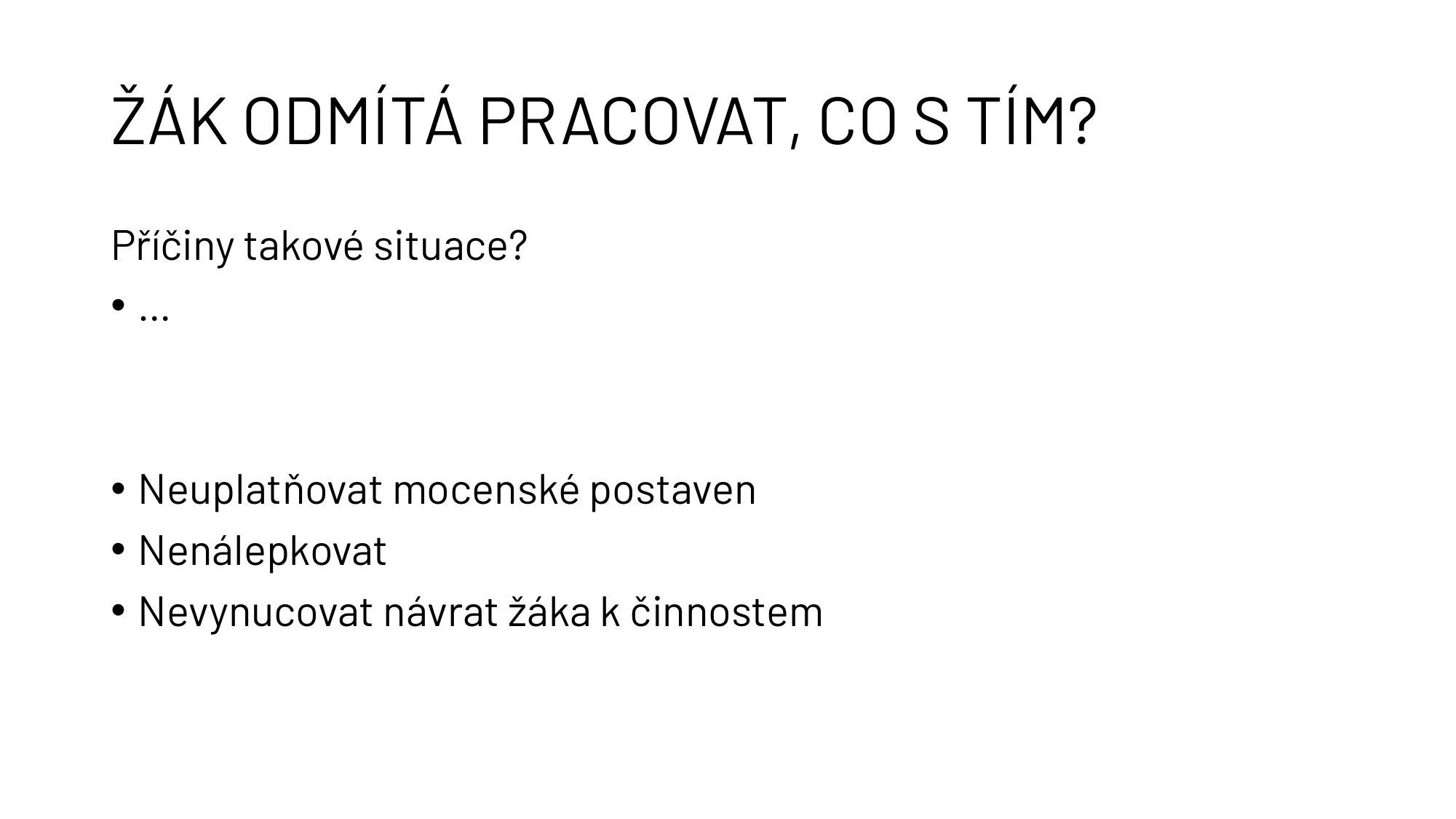

# ŽÁK ODMÍTÁ PRACOVAT, CO S TÍM?
Příčiny takové situace?
…

Neuplatňovat mocenské postaven
Nenálepkovat
Nevynucovat návrat žáka k činnostem